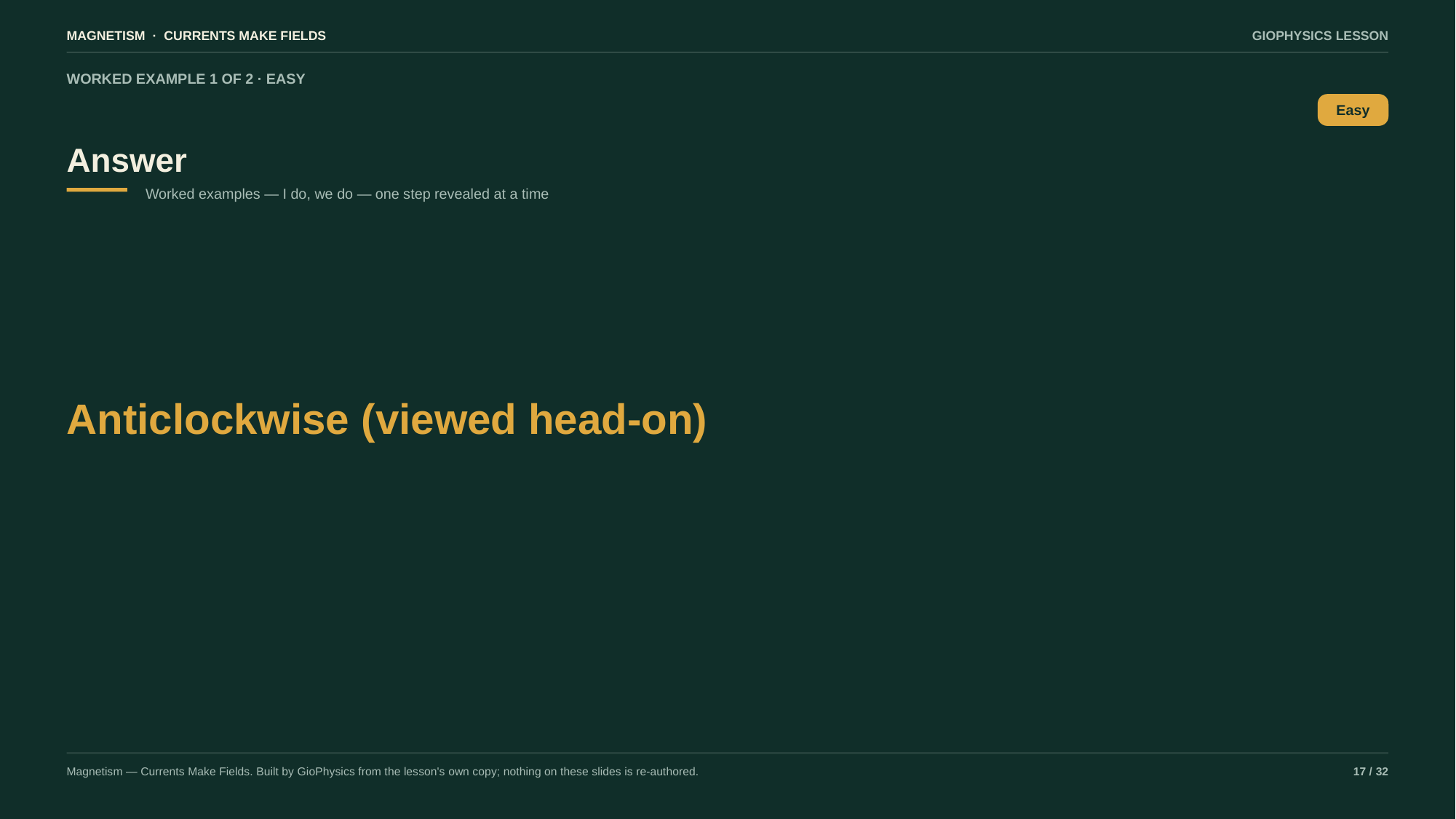

MAGNETISM  ·  CURRENTS MAKE FIELDS
GIOPHYSICS LESSON

WORKED EXAMPLE 1 OF 2 · EASY
Answer

Easy
Worked examples — I do, we do — one step revealed at a time

Anticlockwise (viewed head-on)

Magnetism — Currents Make Fields. Built by GioPhysics from the lesson's own copy; nothing on these slides is re-authored.
17 / 32